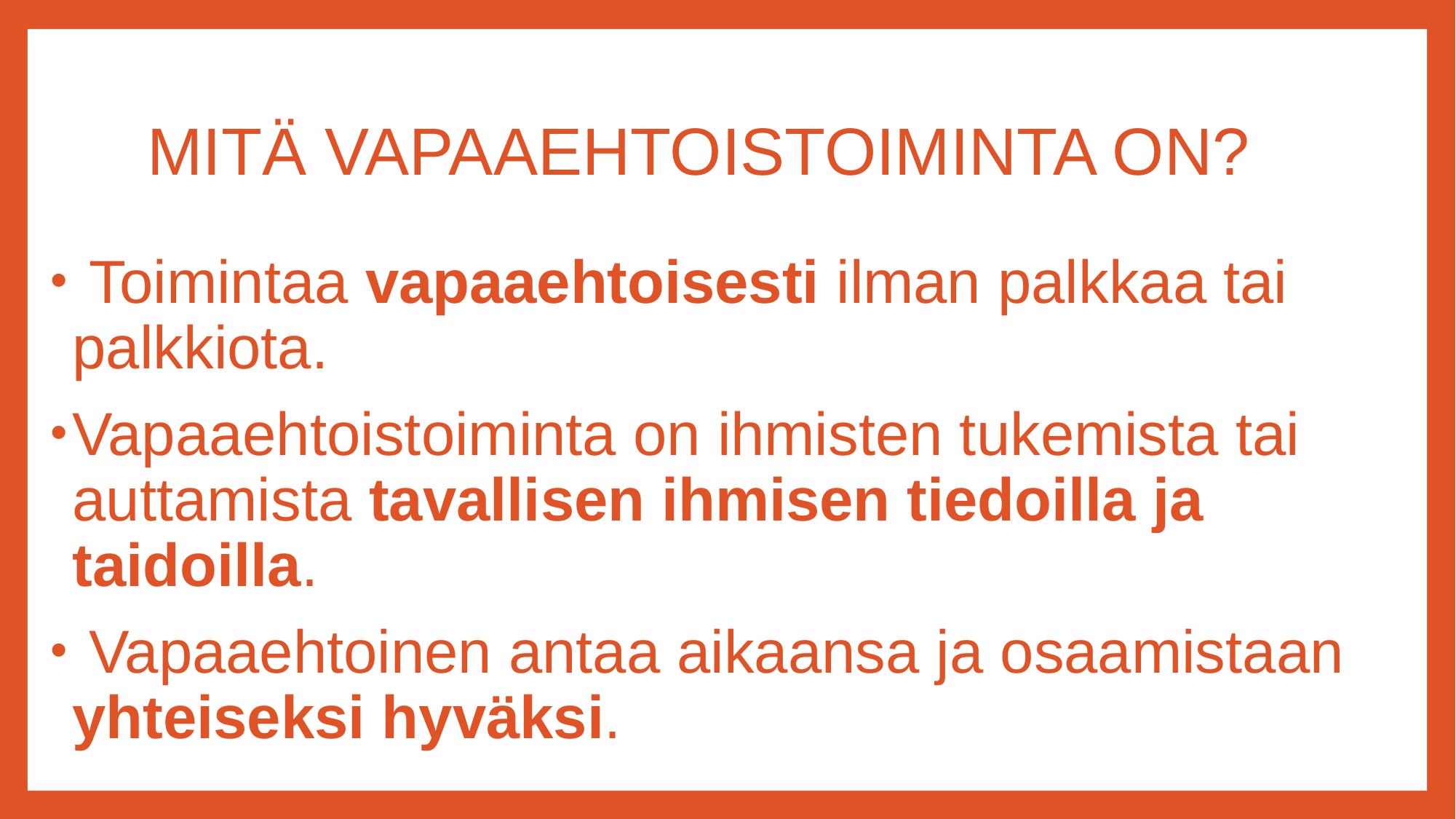

# MITÄ VAPAAEHTOISTOIMINTA ON?
 Toimintaa vapaaehtoisesti ilman palkkaa tai palkkiota.
Vapaaehtoistoiminta on ihmisten tukemista tai auttamista tavallisen ihmisen tiedoilla ja taidoilla.
 Vapaaehtoinen antaa aikaansa ja osaamistaan yhteiseksi hyväksi.